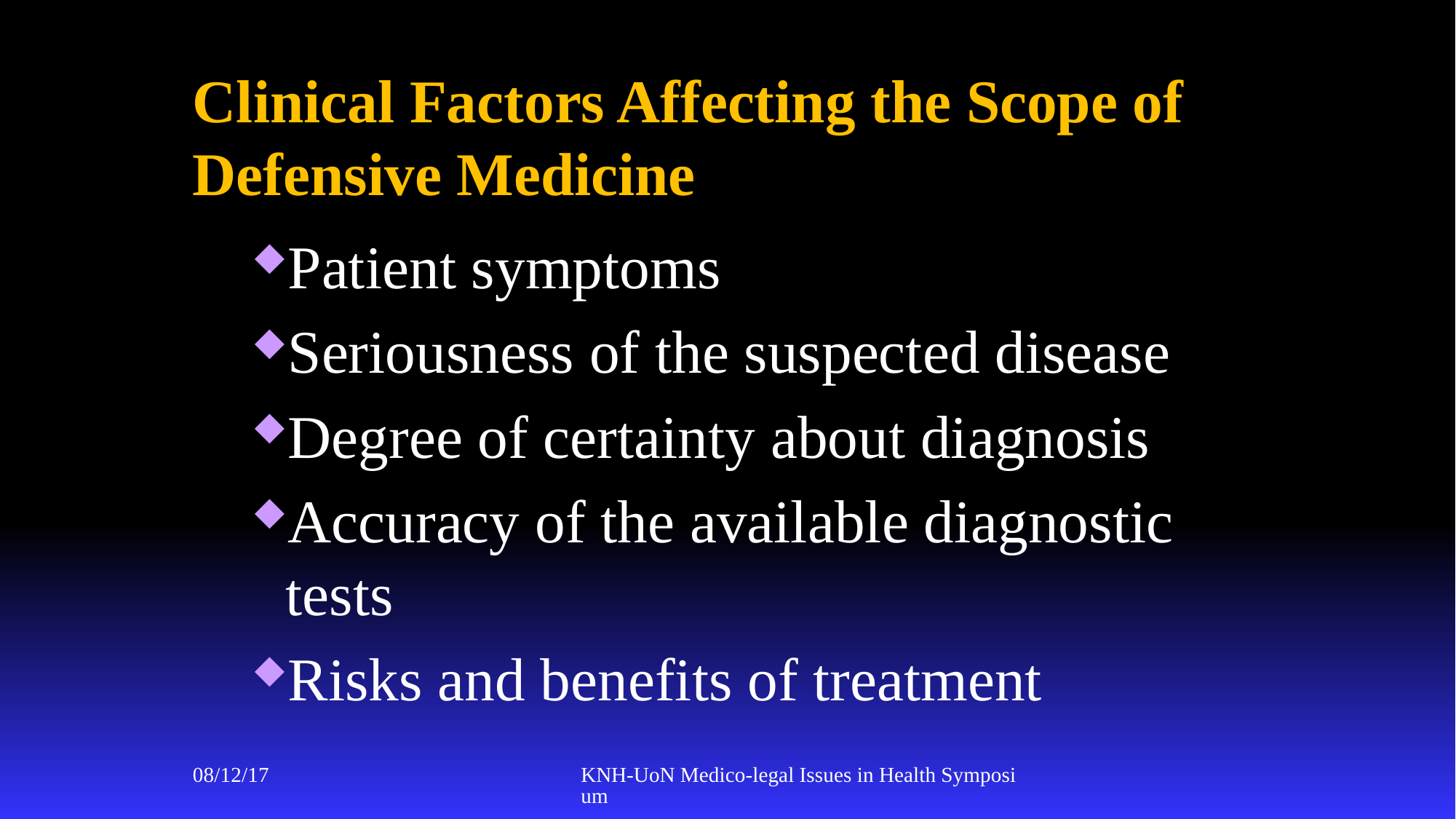

# Clinical Factors Affecting the Scope of Defensive Medicine
Patient symptoms
Seriousness of the suspected disease
Degree of certainty about diagnosis
Accuracy of the available diagnostic tests
Risks and benefits of treatment

08/12/17
KNH-UoN Medico-legal Issues in Health Symposium